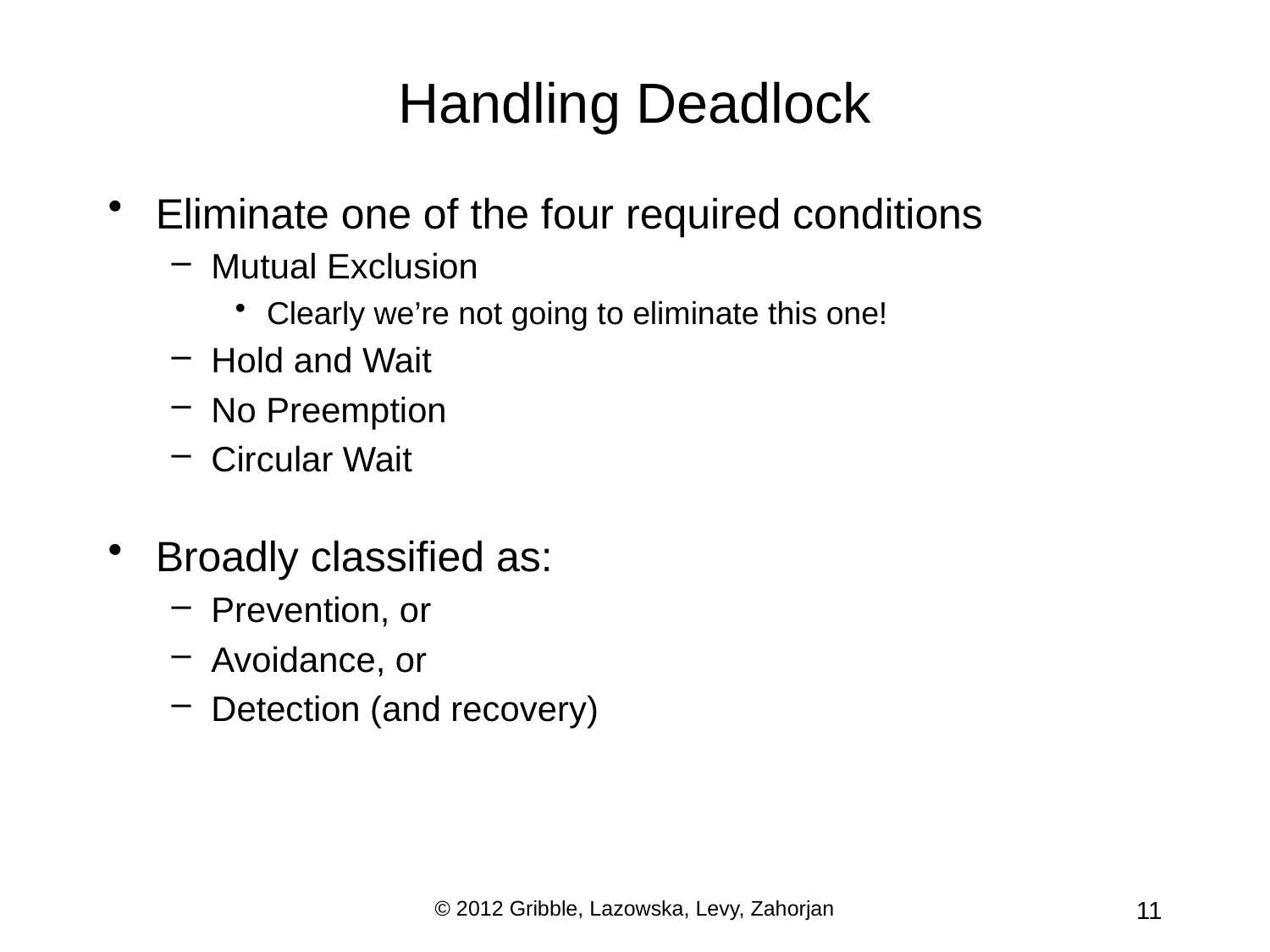

# Handling Deadlock
Eliminate one of the four required conditions
Mutual Exclusion
Clearly we’re not going to eliminate this one!
Hold and Wait
No Preemption
Circular Wait
Broadly classified as:
Prevention, or
Avoidance, or
Detection (and recovery)
© 2012 Gribble, Lazowska, Levy, Zahorjan
11